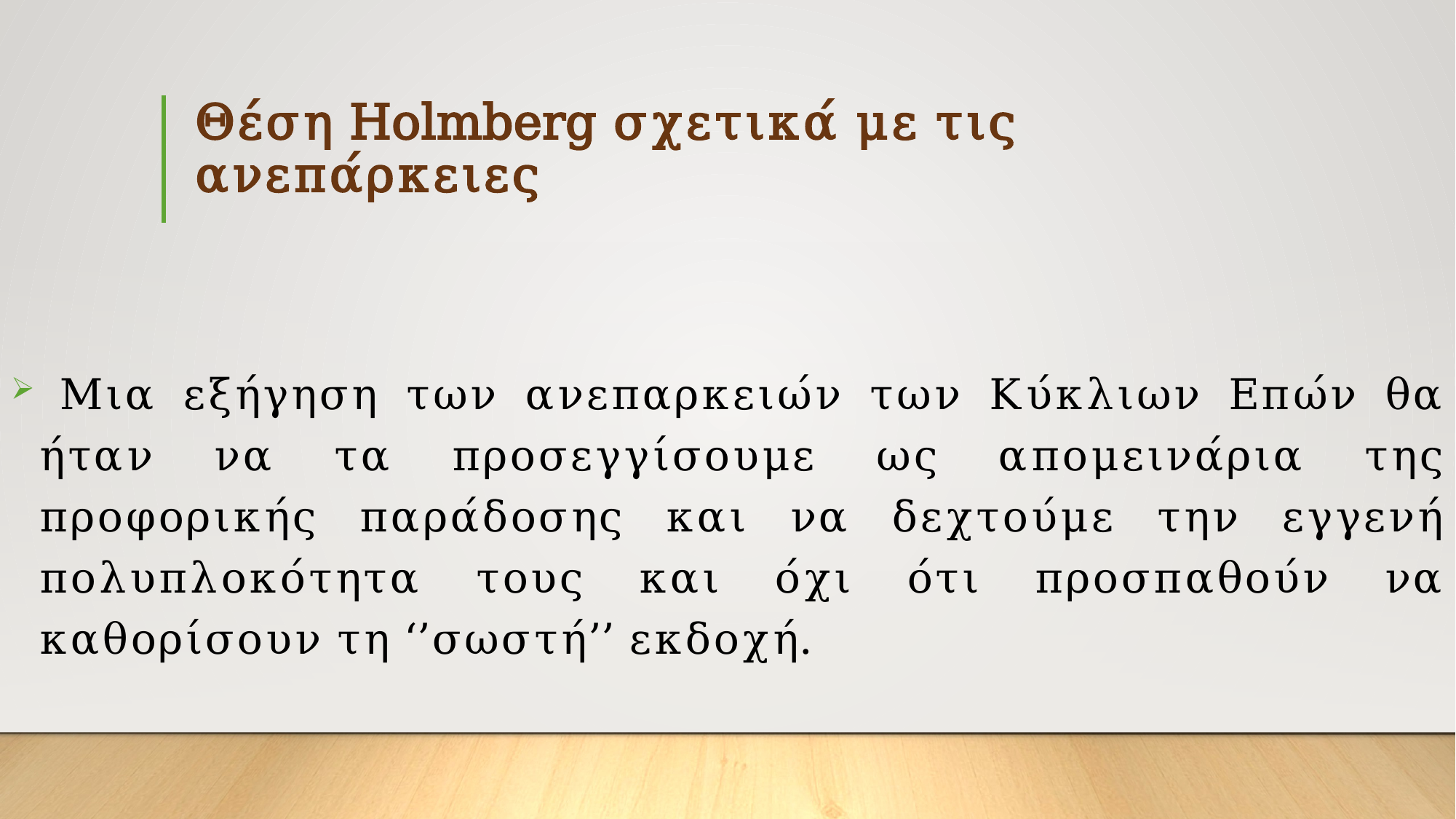

# Θέση Holmberg σχετικά με τις ανεπάρκειες

 Μια εξήγηση των ανεπαρκειών των Κύκλιων Επών θα ήταν να τα προσεγγίσουμε ως απομεινάρια της προφορικής παράδοσης και να δεχτούμε την εγγενή πολυπλοκότητα τους και όχι ότι προσπαθούν να καθορίσουν τη ‘’σωστή’’ εκδοχή.